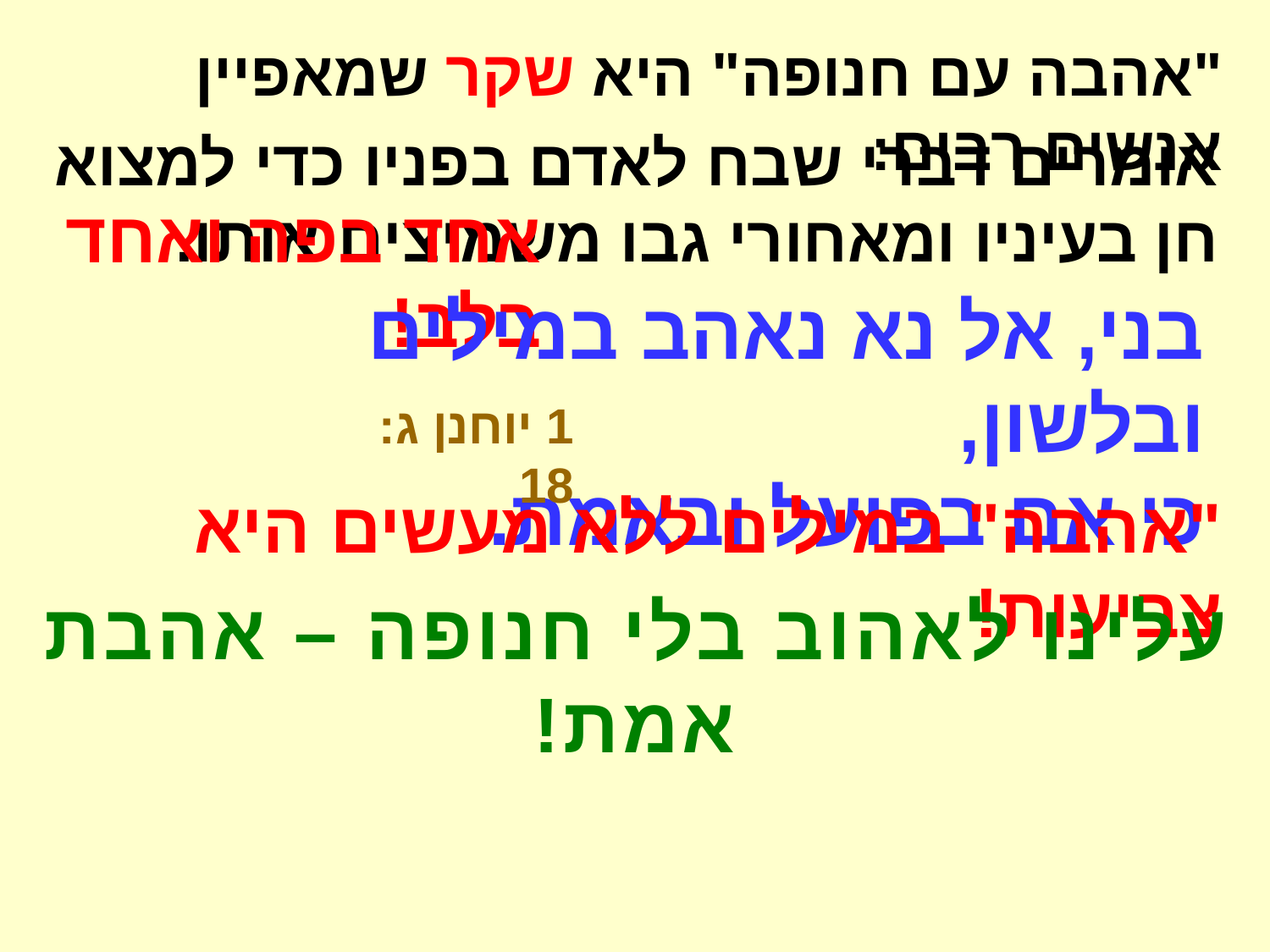

"אהבה עם חנופה" היא שקר שמאפיין אנשים רבים:
אומרים דברי שבח לאדם בפניו כדי למצוא חן בעיניו ומאחורי גבו משמיצים אותו.
אחד בפה ואחד בלב!
בני, אל נא נאהב במילים ובלשון,
כי אם בפועל ובאמת.
1 יוחנן ג: 18
"אהבה" במילים ללא מעשים היא צביעות!
עלינו לאהוב בלי חנופה – אהבת אמת!